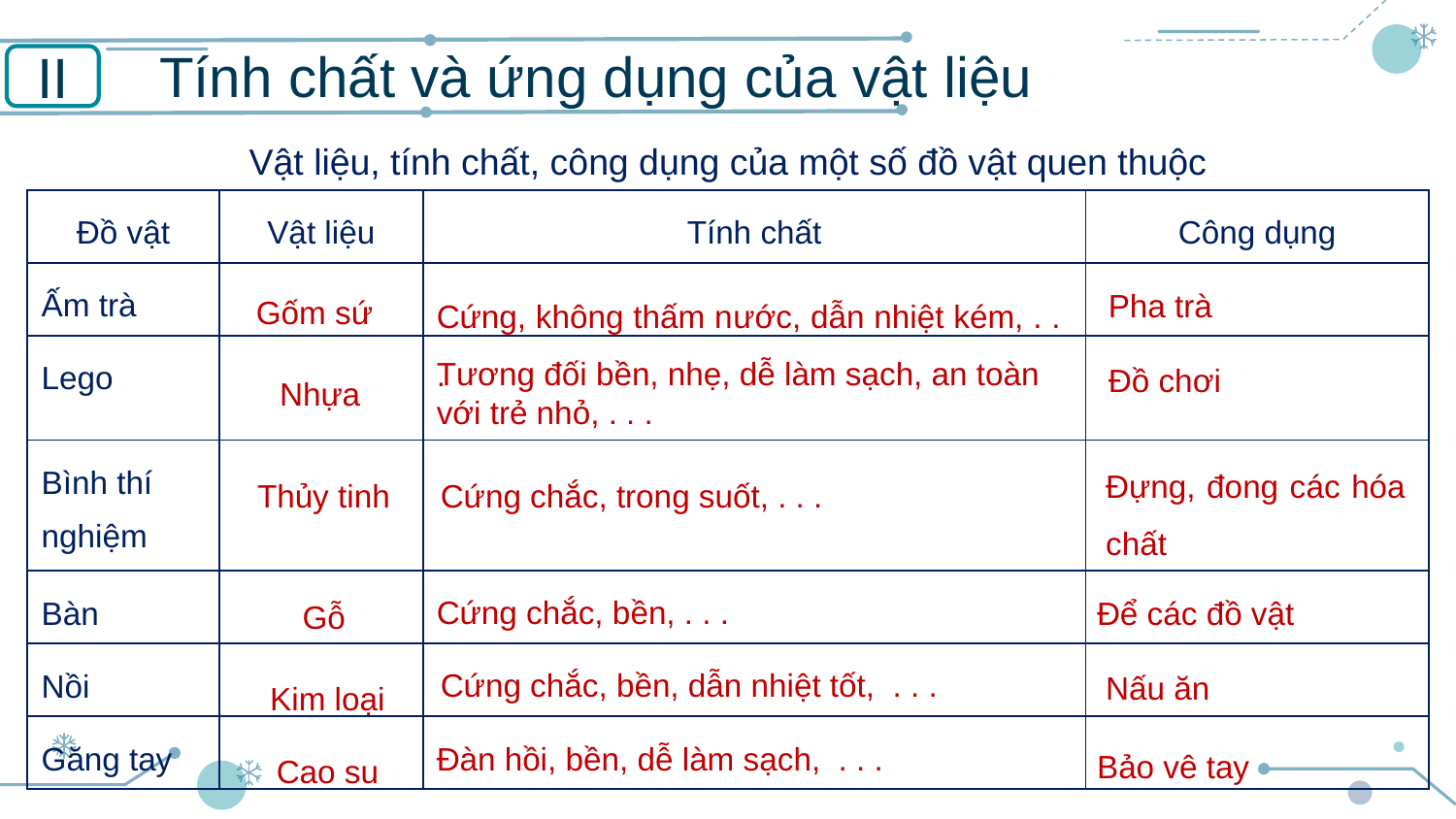

Tính chất và ứng dụng của vật liệu
II

Vật liệu, tính chất, công dụng của một số đồ vật quen thuộc
| Đồ vật | Vật liệu | Tính chất | Công dụng |
| --- | --- | --- | --- |
| Ấm trà |  |  |  |
| Lego |  |  |  |
| Bình thí nghiệm |  |  |  |
| Bàn |  |  |  |
| Nồi |  |  |  |
| Găng tay |  |  |  |
Pha trà
Gốm sứ
Cứng, không thấm nước, dẫn nhiệt kém, . . .
Đồ chơi
Tương đối bền, nhẹ, dễ làm sạch, an toàn với trẻ nhỏ, . . .
Nhựa
Đựng, đong các hóa chất
Cứng chắc, trong suốt, . . .
Thủy tinh
Cứng chắc, bền, . . .
Để các đồ vật
Gỗ
Cứng chắc, bền, dẫn nhiệt tốt,  . . .
Nấu ăn
Kim loại
Đàn hồi, bền, dễ làm sạch,  . . .
Bảo vê tay
Cao su